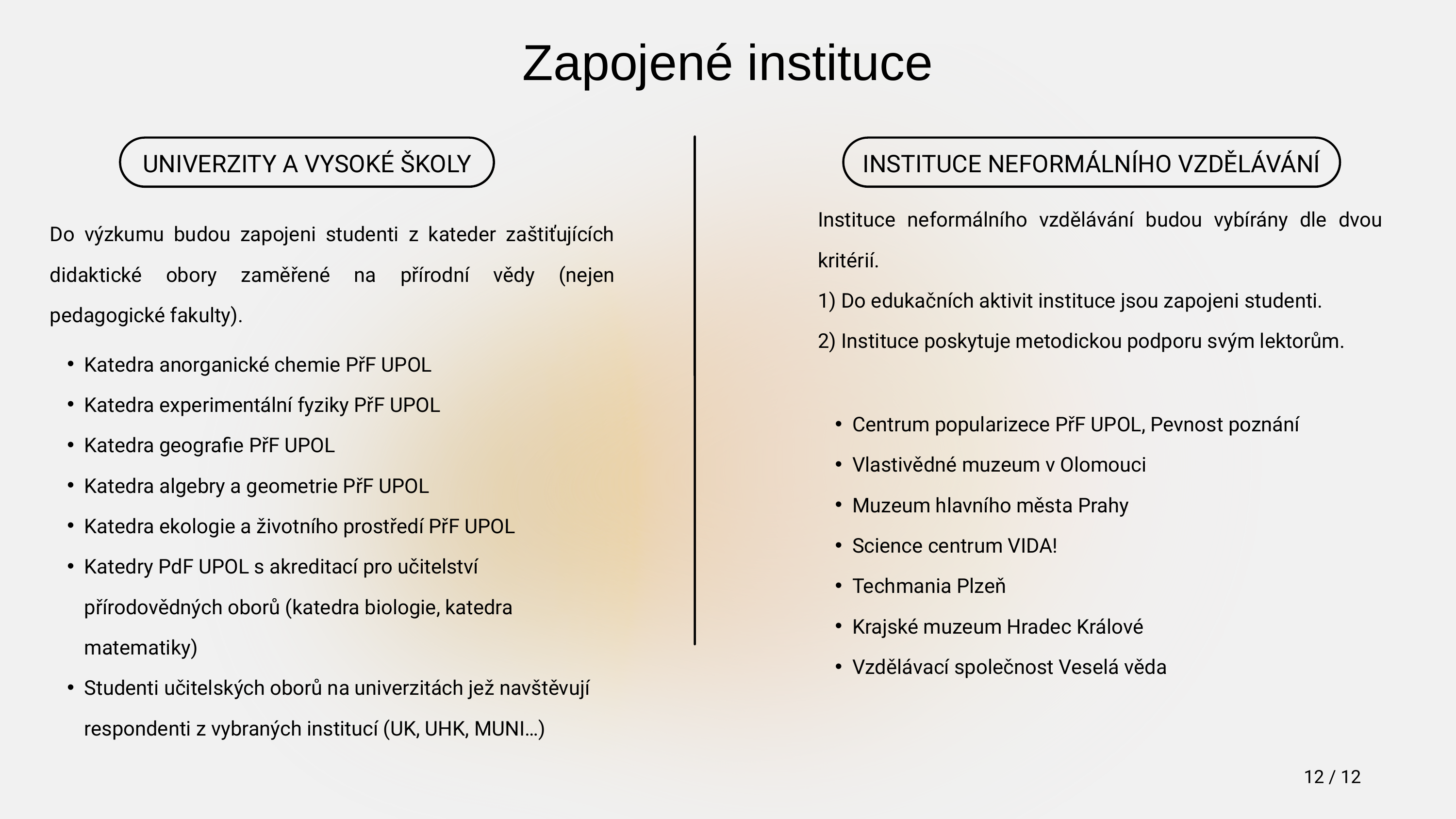

Zapojené instituce

UNIVERZITY A VYSOKÉ ŠKOLY
INSTITUCE NEFORMÁLNÍHO VZDĚLÁVÁNÍ
Instituce neformálního vzdělávání budou vybírány dle dvou kritérií.
1) Do edukačních aktivit instituce jsou zapojeni studenti.
2) Instituce poskytuje metodickou podporu svým lektorům.
Do výzkumu budou zapojeni studenti z kateder zaštiťujících didaktické obory zaměřené na přírodní vědy (nejen pedagogické fakulty).
Katedra anorganické chemie PřF UPOL
Katedra experimentální fyziky PřF UPOL
Katedra geografie PřF UPOL
Katedra algebry a geometrie PřF UPOL
Katedra ekologie a životního prostředí PřF UPOL
Katedry PdF UPOL s akreditací pro učitelství přírodovědných oborů (katedra biologie, katedra matematiky)
Studenti učitelských oborů na univerzitách jež navštěvují respondenti z vybraných institucí (UK, UHK, MUNI…)

Centrum popularizece PřF UPOL, Pevnost poznání
Vlastivědné muzeum v Olomouci
Muzeum hlavního města Prahy
Science centrum VIDA!
Techmania Plzeň
Krajské muzeum Hradec Králové
Vzdělávací společnost Veselá věda
12 / 12